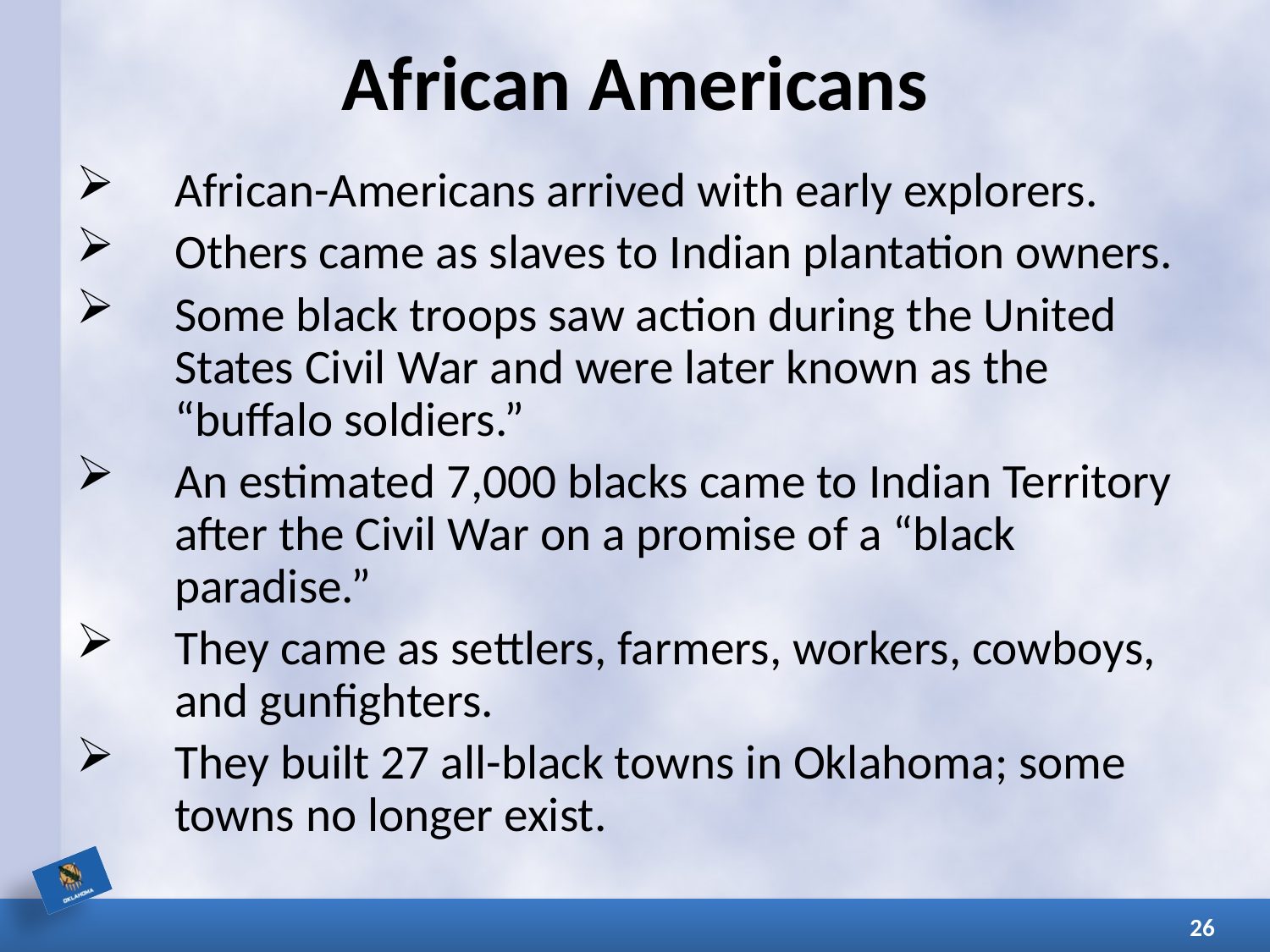

# African Americans
African-Americans arrived with early explorers.
Others came as slaves to Indian plantation owners.
Some black troops saw action during the United States Civil War and were later known as the “buffalo soldiers.”
An estimated 7,000 blacks came to Indian Territory after the Civil War on a promise of a “black paradise.”
They came as settlers, farmers, workers, cowboys, and gunfighters.
They built 27 all-black towns in Oklahoma; some towns no longer exist.

26